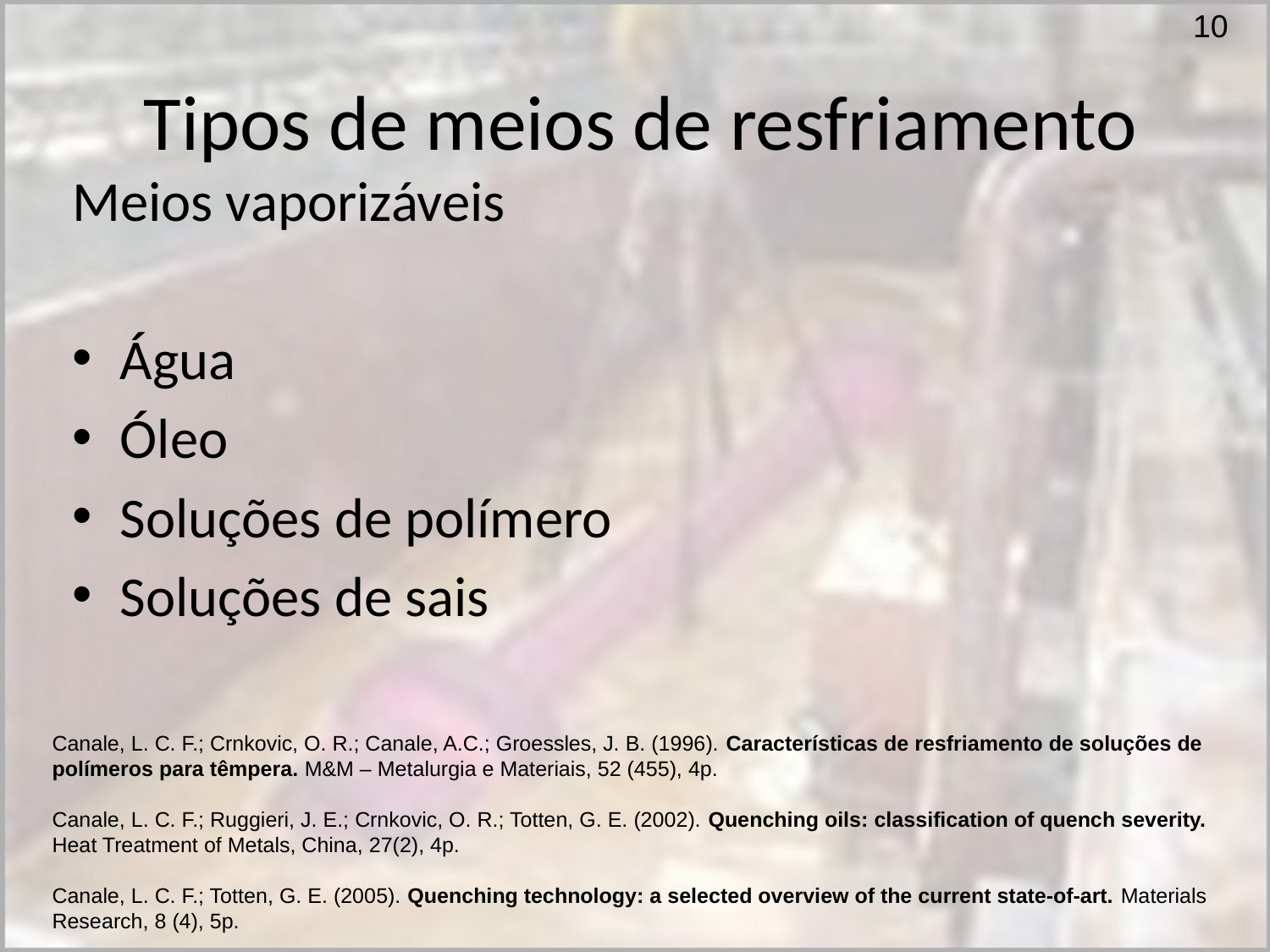

10
# Tipos de meios de resfriamento
Meios vaporizáveis

Água
Óleo
Soluções de polímero
Soluções de sais

Canale, L. C. F.; Crnkovic, O. R.; Canale, A.C.; Groessles, J. B. (1996). Características de resfriamento de soluções de polímeros para têmpera. M&M – Metalurgia e Materiais, 52 (455), 4p.

Canale, L. C. F.; Ruggieri, J. E.; Crnkovic, O. R.; Totten, G. E. (2002). Quenching oils: classification of quench severity. Heat Treatment of Metals, China, 27(2), 4p.

Canale, L. C. F.; Totten, G. E. (2005). Quenching technology: a selected overview of the current state-of-art. Materials Research, 8 (4), 5p.